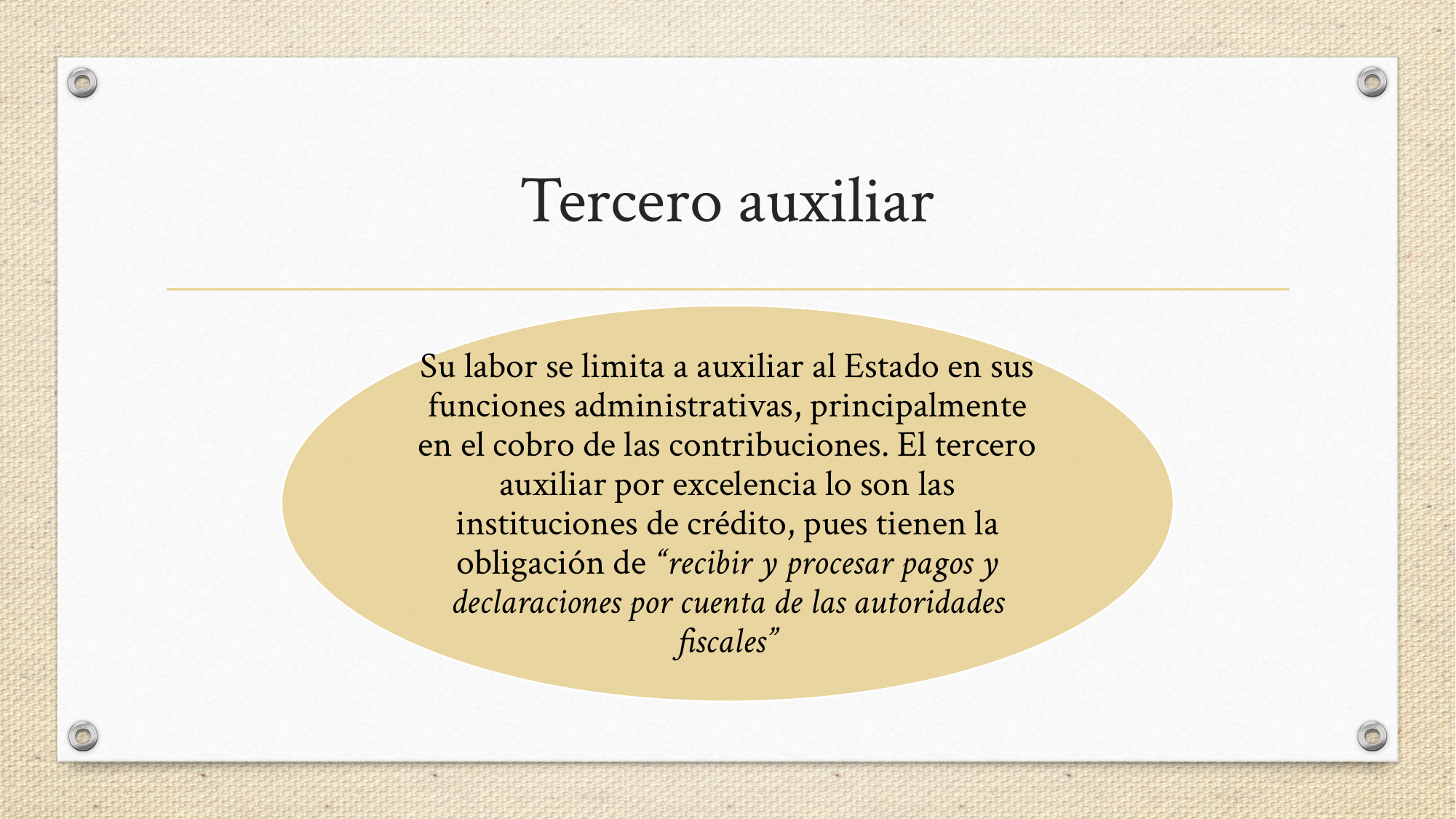

# Tercero auxiliar
Su labor se limita a auxiliar al Estado en sus funciones administrativas, principalmente en el cobro de las contribuciones. El tercero auxiliar por excelencia lo son las instituciones de crédito, pues tienen la obligación de “recibir y procesar pagos y declaraciones por cuenta de las autoridades fiscales”